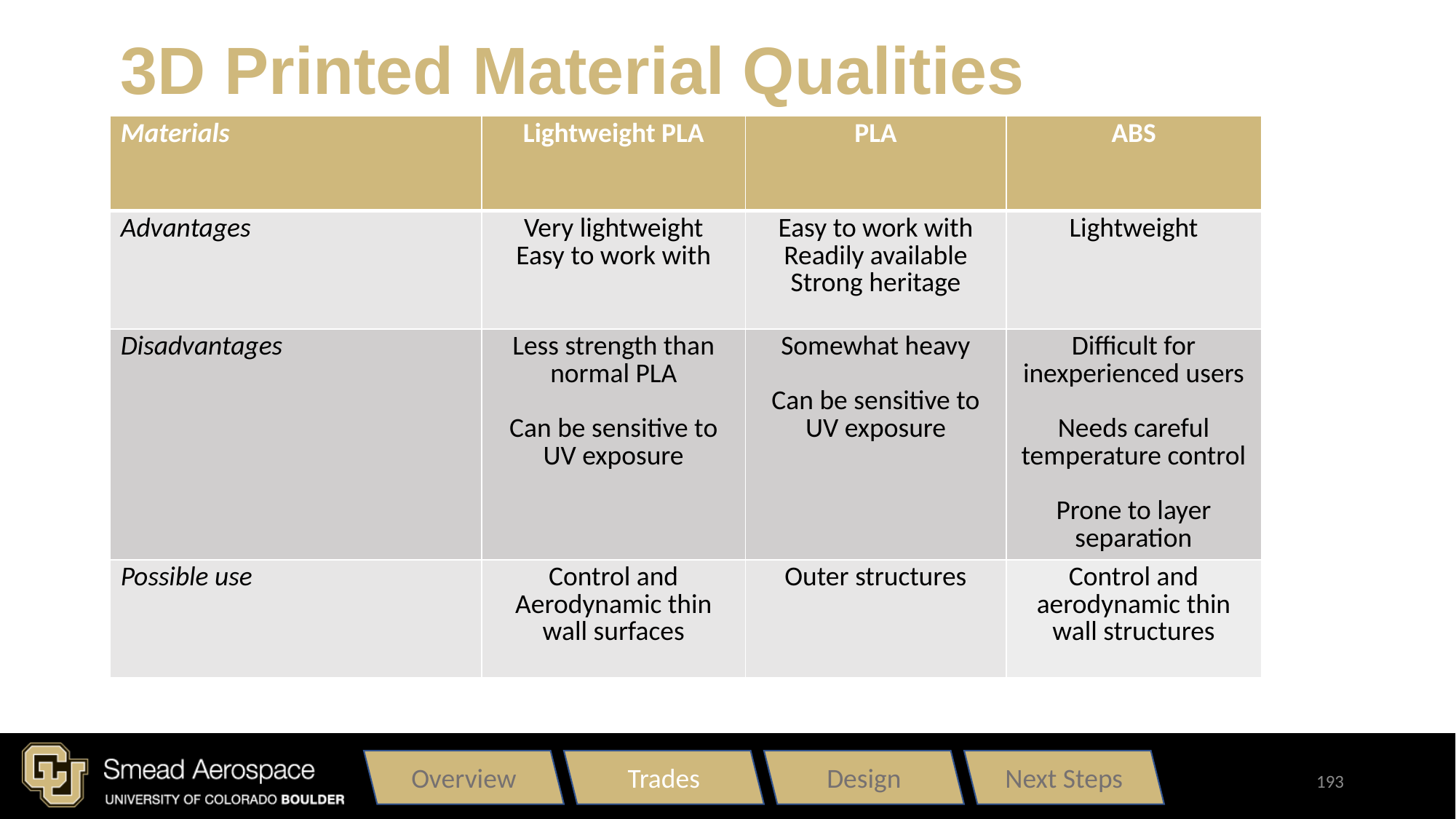

# 3D Printed Material Qualities
| Materials | Lightweight PLA | PLA | ABS |
| --- | --- | --- | --- |
| Advantages | Very lightweight Easy to work with | Easy to work with Readily available Strong heritage | Lightweight |
| Disadvantages | Less strength than normal PLA Can be sensitive to UV exposure | Somewhat heavy Can be sensitive to UV exposure | Difficult for inexperienced users Needs careful temperature control Prone to layer separation |
| Possible use | Control and Aerodynamic thin wall surfaces | Outer structures | Control and aerodynamic thin wall structures |
Overview
Trades
Design
Next Steps
193